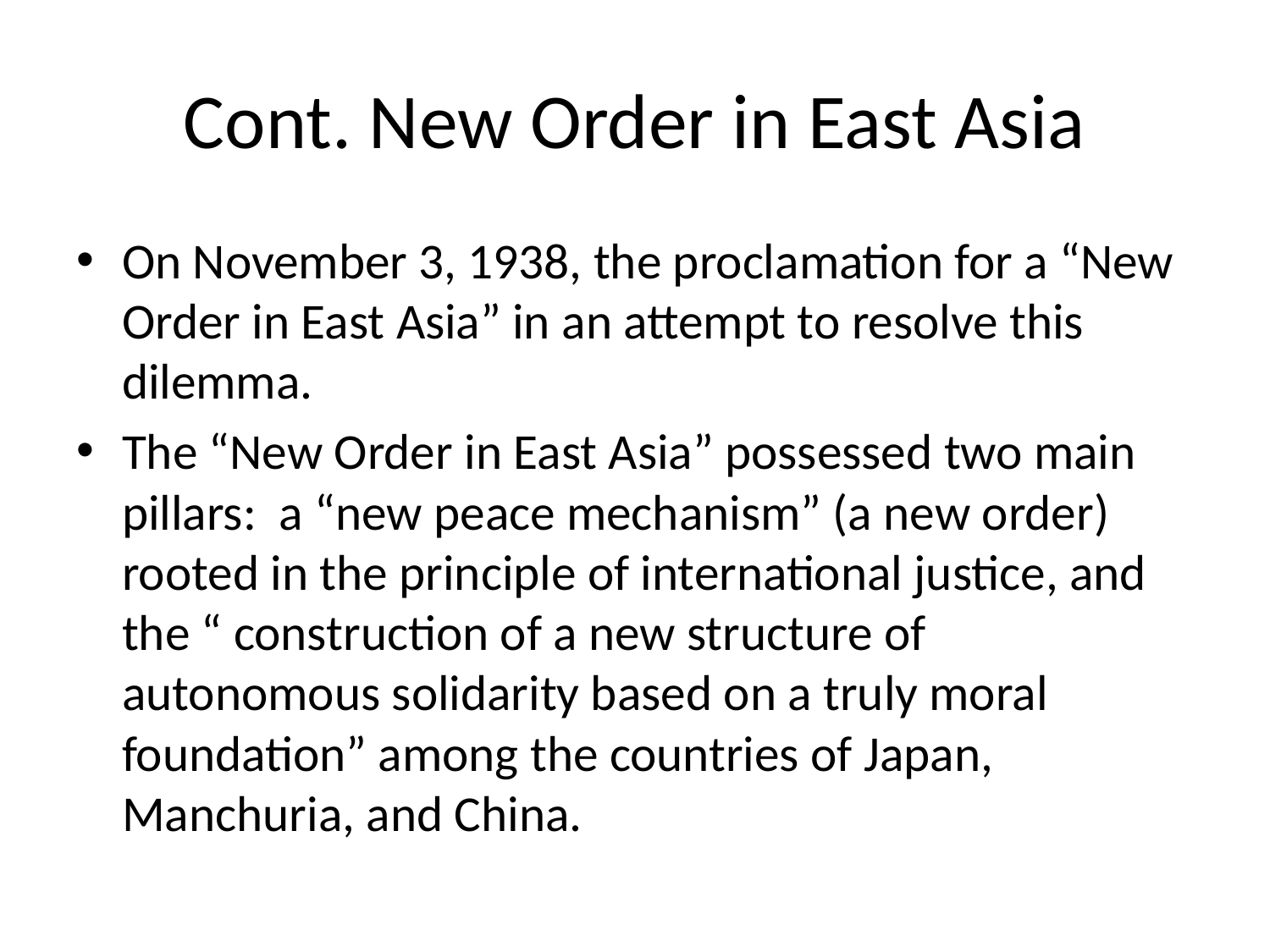

# Cont. New Order in East Asia
On November 3, 1938, the proclamation for a “New Order in East Asia” in an attempt to resolve this dilemma.
The “New Order in East Asia” possessed two main pillars:  a “new peace mechanism” (a new order) rooted in the principle of international justice, and the “ construction of a new structure of autonomous solidarity based on a truly moral foundation” among the countries of Japan, Manchuria, and China.